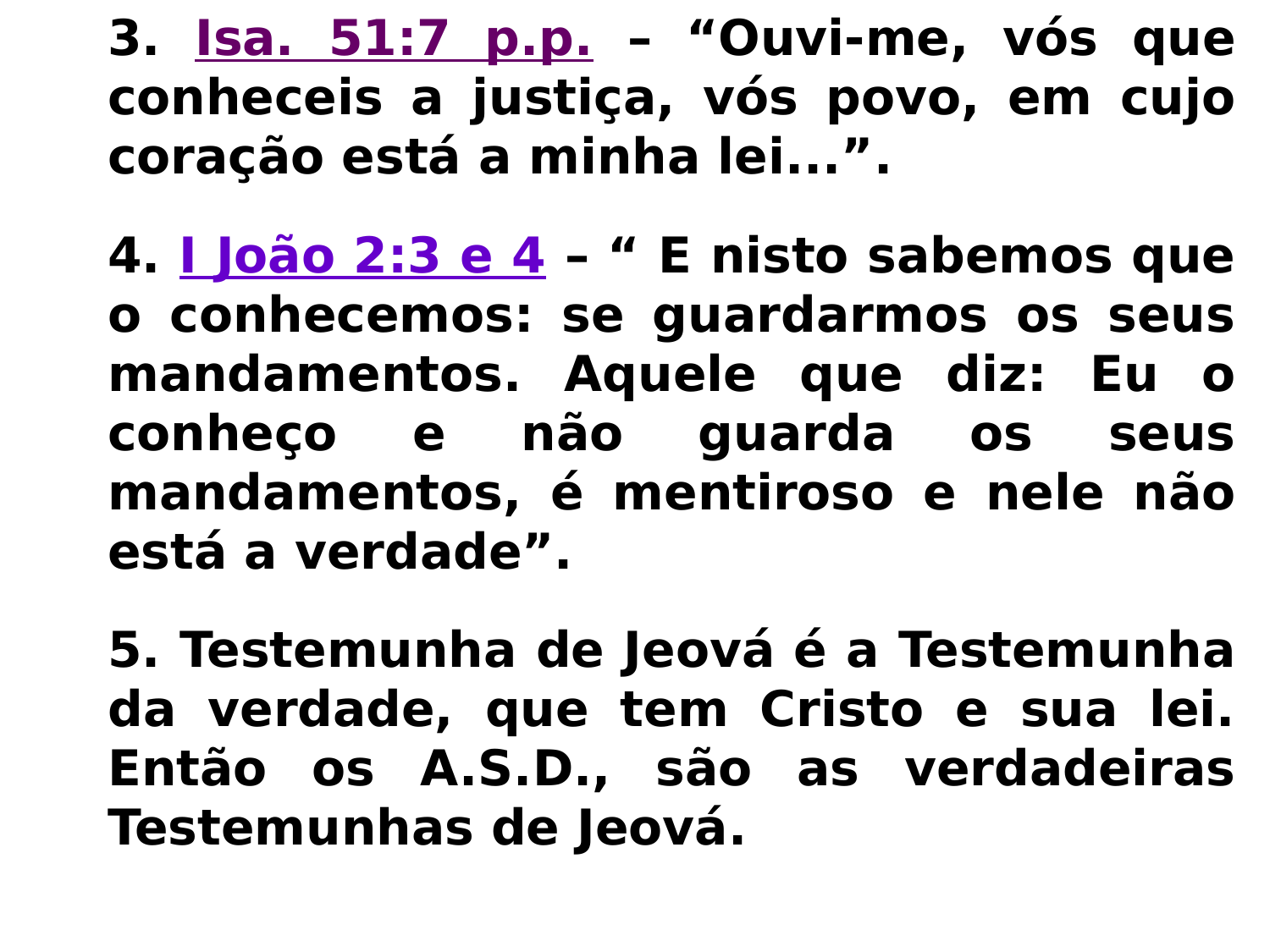

3. Isa. 51:7 p.p. – “Ouvi-me, vós que conheceis a justiça, vós povo, em cujo coração está a minha lei...”.

	4. I João 2:3 e 4 – “ E nisto sabemos que o conhecemos: se guardarmos os seus mandamentos. Aquele que diz: Eu o conheço e não guarda os seus mandamentos, é mentiroso e nele não está a verdade”.

	5. Testemunha de Jeová é a Testemunha da verdade, que tem Cristo e sua lei. Então os A.S.D., são as verdadeiras Testemunhas de Jeová.